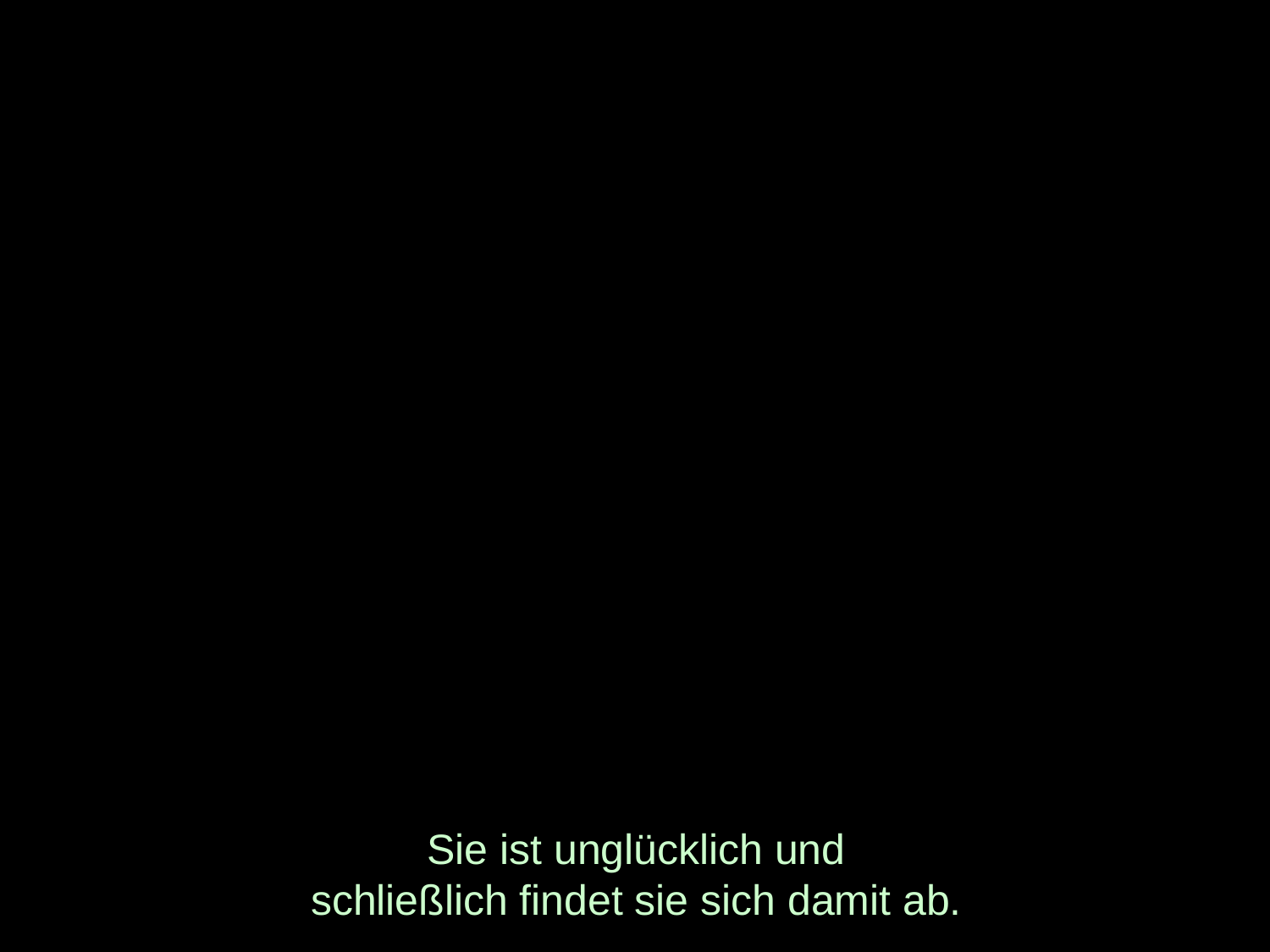

# Sie ist unglücklich und schließlich findet sie sich damit ab.